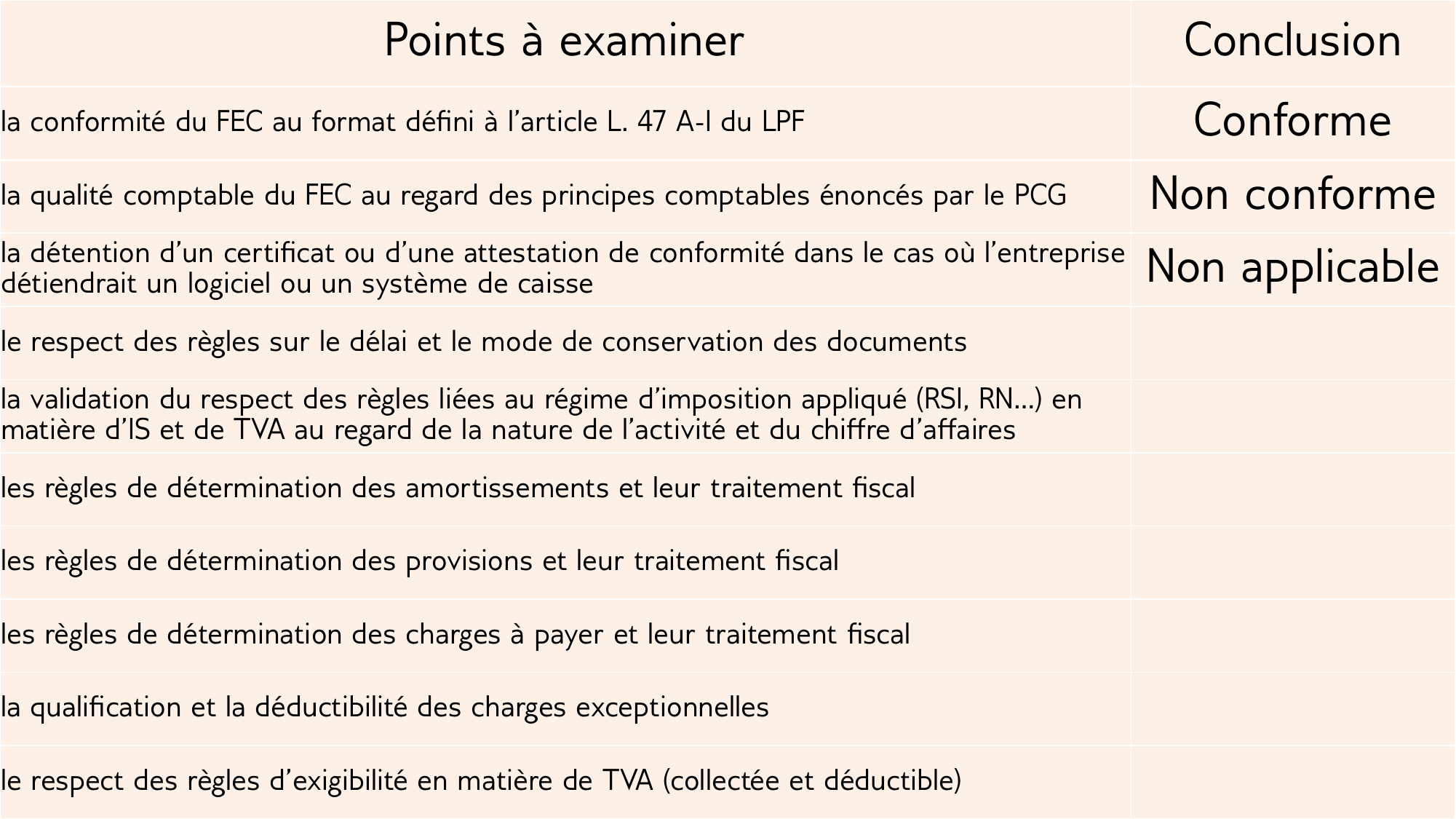

| Points à examiner | Conclusion |
| --- | --- |
| la conformité du FEC au format défini à l’article L. 47 A-I du LPF | Conforme |
| la qualité comptable du FEC au regard des principes comptables énoncés par le PCG | Non conforme |
| la détention d’un certificat ou d’une attestation de conformité dans le cas où l’entreprise détiendrait un logiciel ou un système de caisse | Non applicable |
| le respect des règles sur le délai et le mode de conservation des documents |  |
| la validation du respect des règles liées au régime d’imposition appliqué (RSI, RN…) en matière d’IS et de TVA au regard de la nature de l’activité et du chiffre d’affaires |  |
| les règles de détermination des amortissements et leur traitement fiscal |  |
| les règles de détermination des provisions et leur traitement fiscal |  |
| les règles de détermination des charges à payer et leur traitement fiscal |  |
| la qualification et la déductibilité des charges exceptionnelles |  |
| le respect des règles d’exigibilité en matière de TVA (collectée et déductible) |  |

#